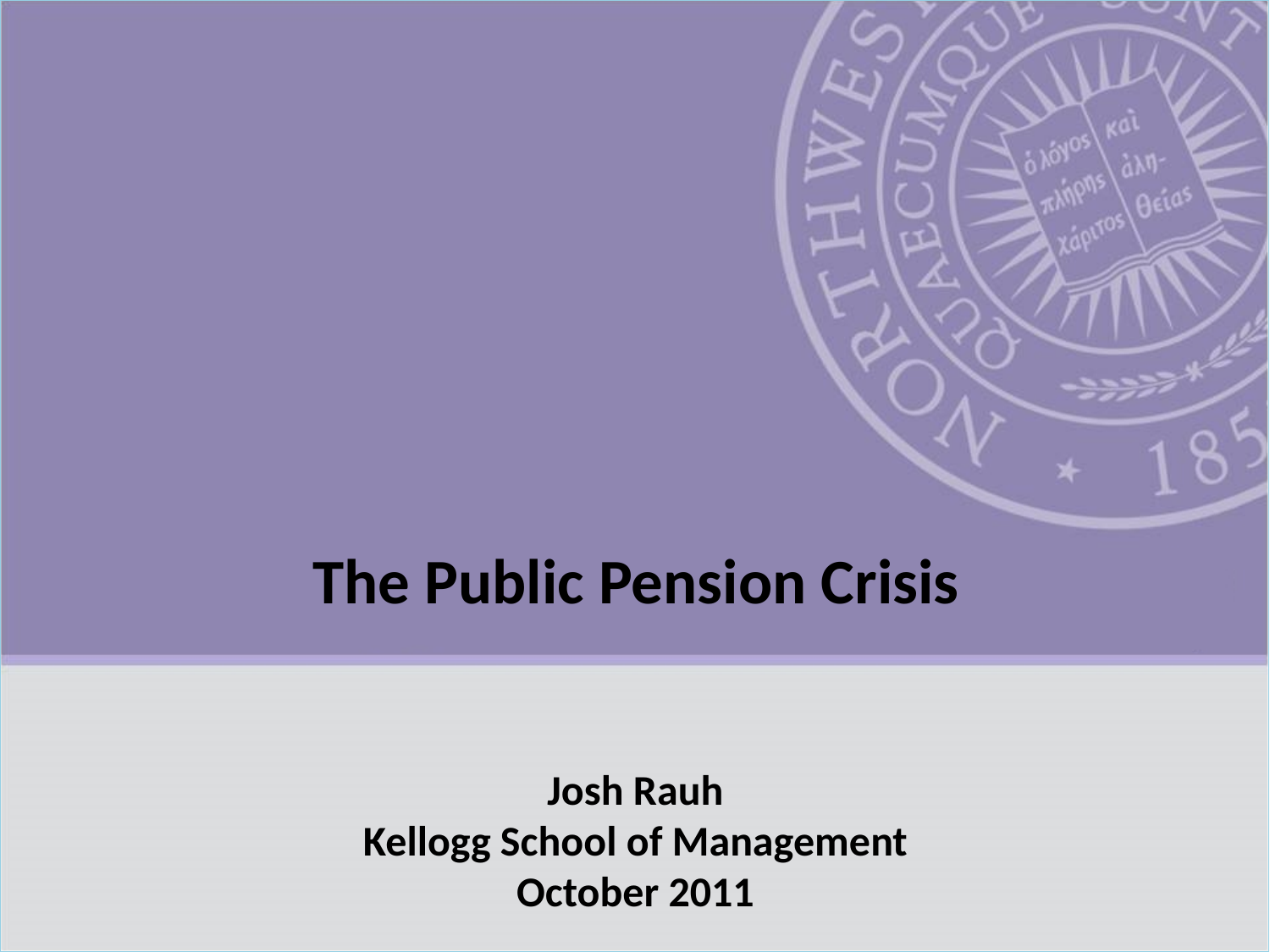

# The Public Pension Crisis
Josh Rauh
Kellogg School of Management
October 2011